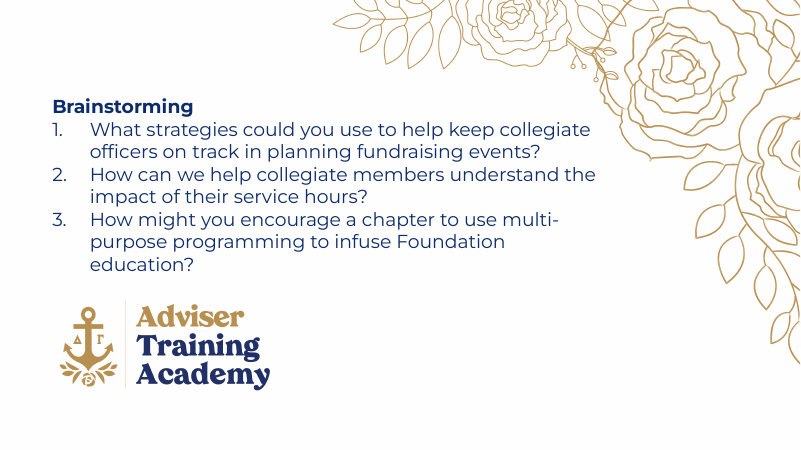

Brainstorming
What strategies could you use to help keep collegiate officers on track in planning fundraising events?
How can we help collegiate members understand the impact of their service hours?
How might you encourage a chapter to use multi-purpose programming to infuse Foundation education?